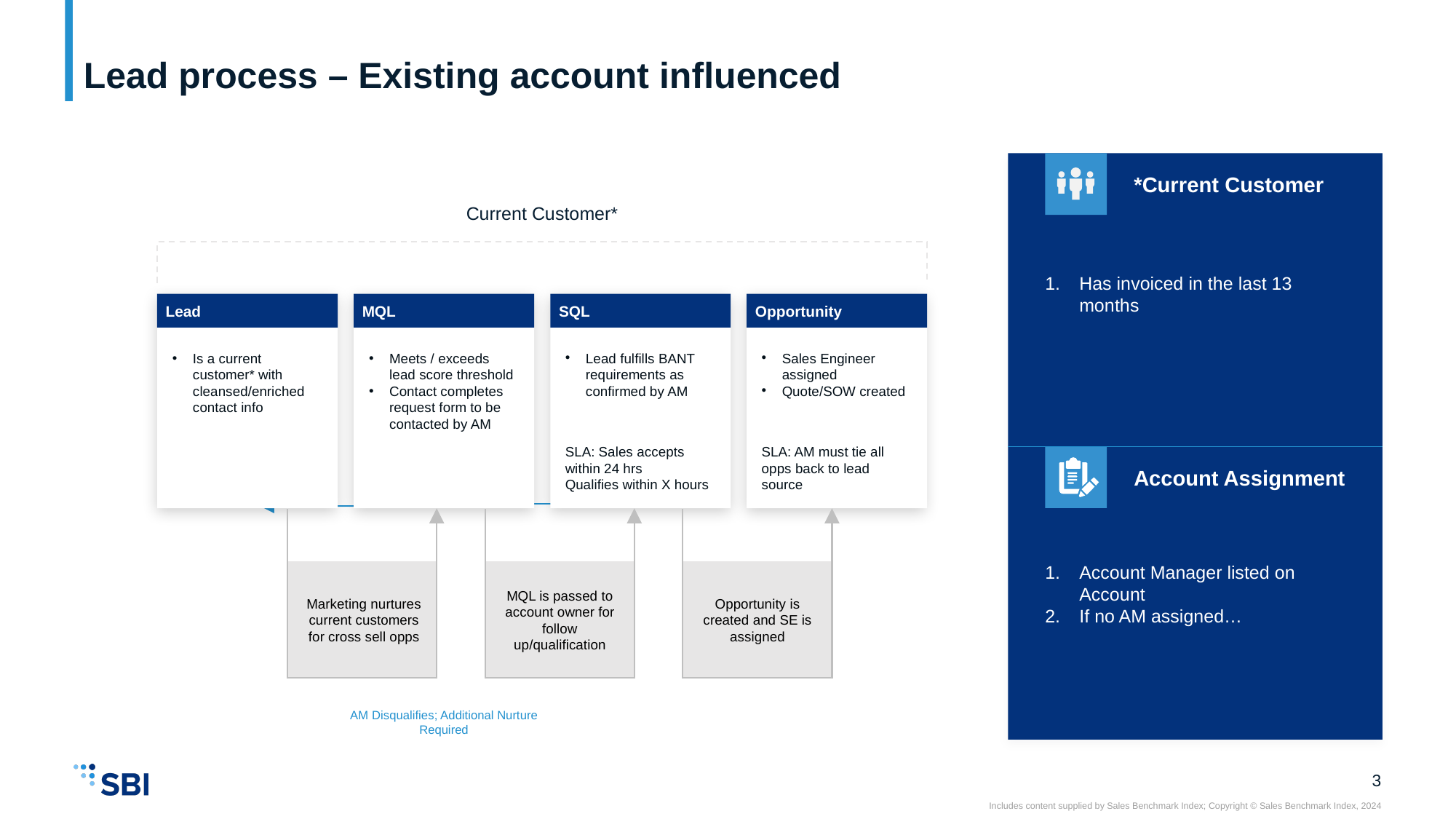

# Lead process – Existing account influenced

*Current Customer
Current Customer*
Has invoiced in the last 13 months
Lead
MQL
SQL
Opportunity

Is a current customer* with cleansed/enriched contact info
Meets / exceeds lead score threshold
Contact completes request form to be contacted by AM
Lead fulfills BANT requirements as confirmed by AM
Sales Engineer assigned
Quote/SOW created
SLA: Sales accepts within 24 hrs
Qualifies within X hours
SLA: AM must tie all opps back to lead source

Account Assignment

Account Manager listed on Account
If no AM assigned…

MQL is passed to account owner for follow up/qualification
Marketing nurtures current customers for cross sell opps
Opportunity is created and SE is assigned
AM Disqualifies; Additional Nurture Required